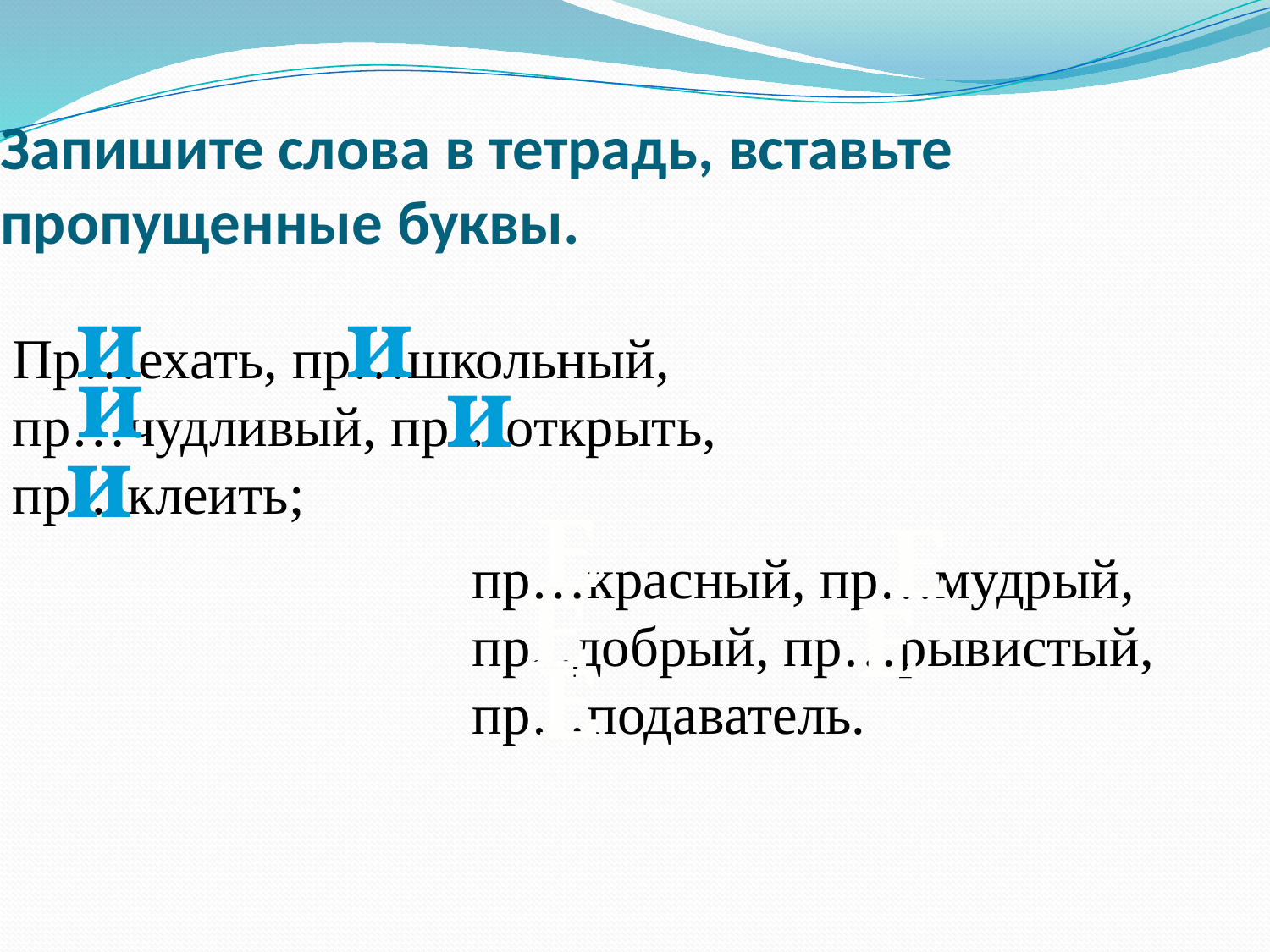

# Запишите слова в тетрадь, вставьте пропущенные буквы.
и
и
Пр…ехать, пр…школьный, пр…чудливый, пр…открыть, пр…клеить;

и
и
и
Е
Е
пр…красный, пр…мудрый, пр...добрый, пр…рывистый, пр…подаватель.

Е
Е
Е